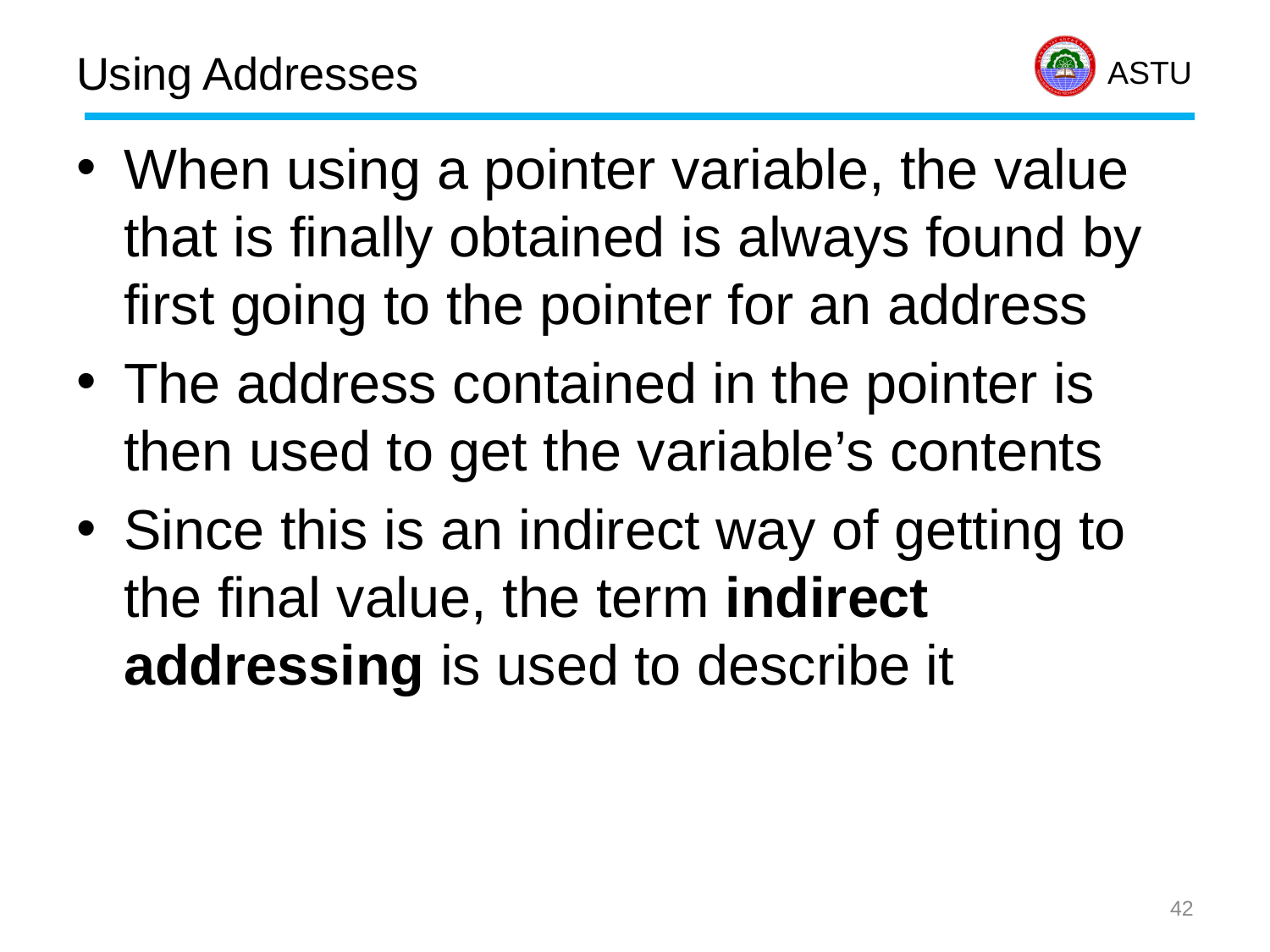

# Using Addresses
When using a pointer variable, the value that is finally obtained is always found by first going to the pointer for an address
The address contained in the pointer is then used to get the variable’s contents
Since this is an indirect way of getting to the final value, the term indirect addressing is used to describe it

42